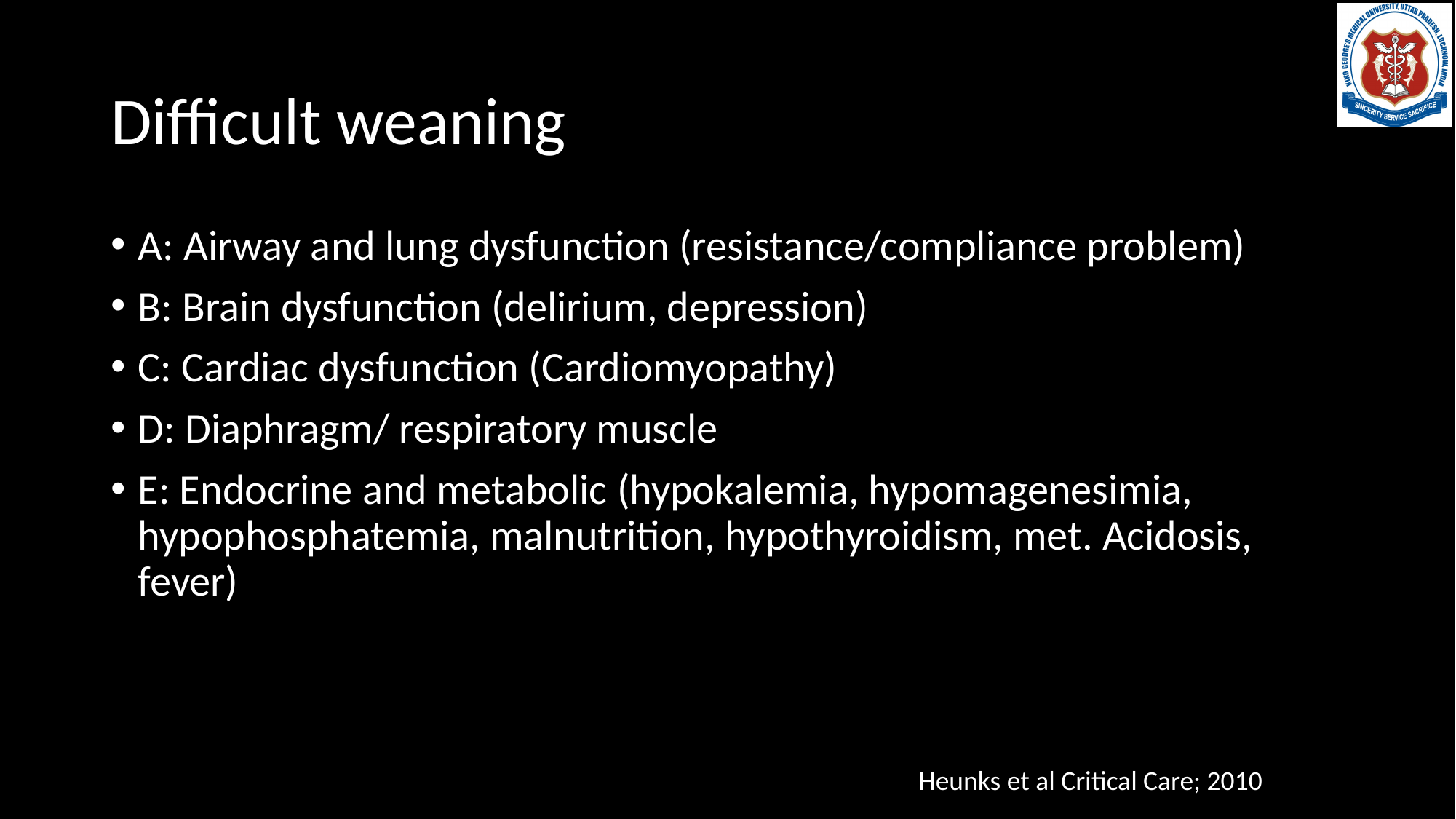

# Difficult weaning
A: Airway and lung dysfunction (resistance/compliance problem)
B: Brain dysfunction (delirium, depression)
C: Cardiac dysfunction (Cardiomyopathy)
D: Diaphragm/ respiratory muscle
E: Endocrine and metabolic (hypokalemia, hypomagenesimia, hypophosphatemia, malnutrition, hypothyroidism, met. Acidosis, fever)
Heunks et al Critical Care; 2010